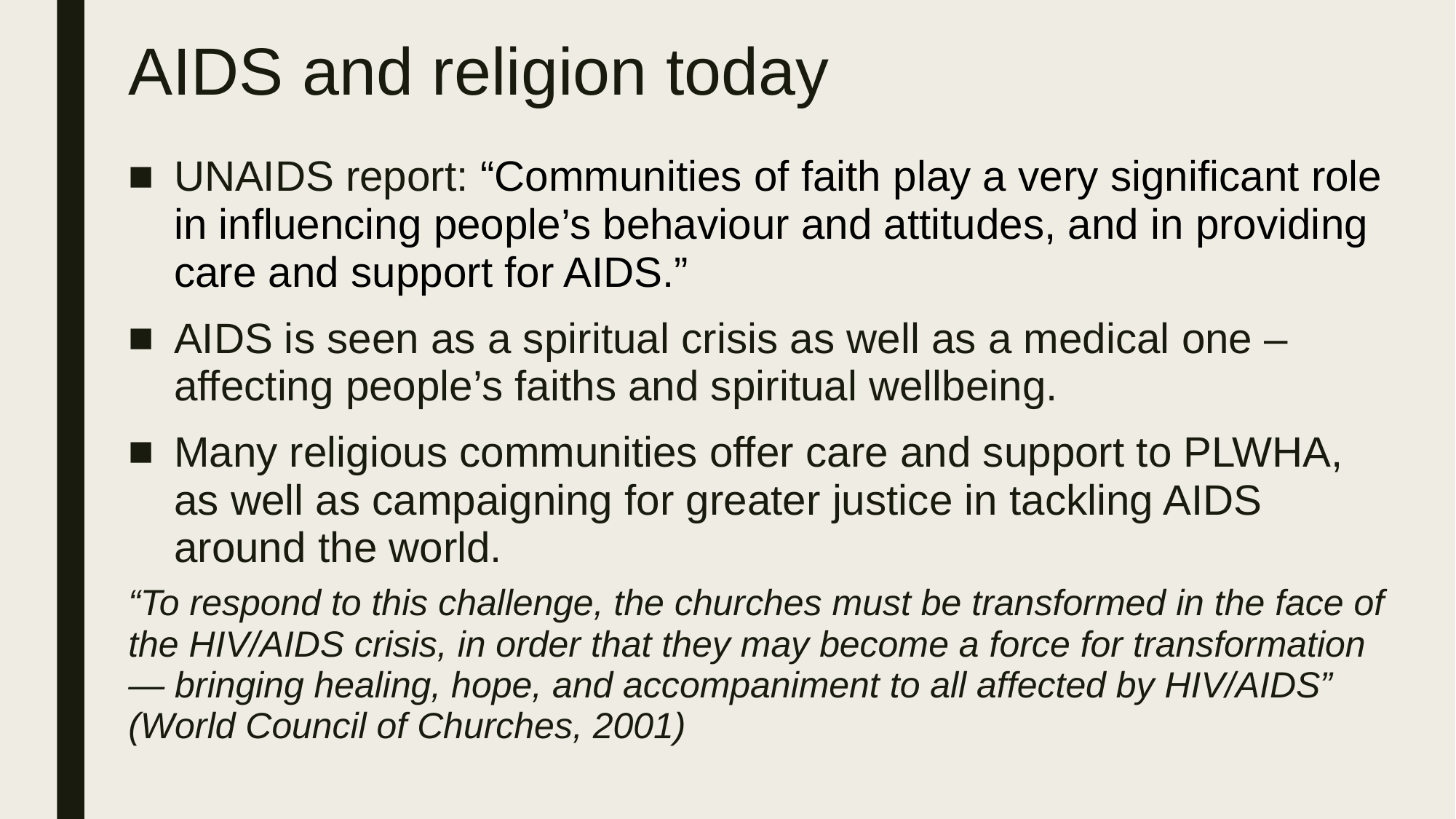

# AIDS and religion today
UNAIDS report: “Communities of faith play a very significant role in influencing people’s behaviour and attitudes, and in providing care and support for AIDS.”
AIDS is seen as a spiritual crisis as well as a medical one – affecting people’s faiths and spiritual wellbeing.
Many religious communities offer care and support to PLWHA, as well as campaigning for greater justice in tackling AIDS around the world.
“To respond to this challenge, the churches must be transformed in the face of the HIV/AIDS crisis, in order that they may become a force for transformation — bringing healing, hope, and accompaniment to all affected by HIV/AIDS” (World Council of Churches, 2001)